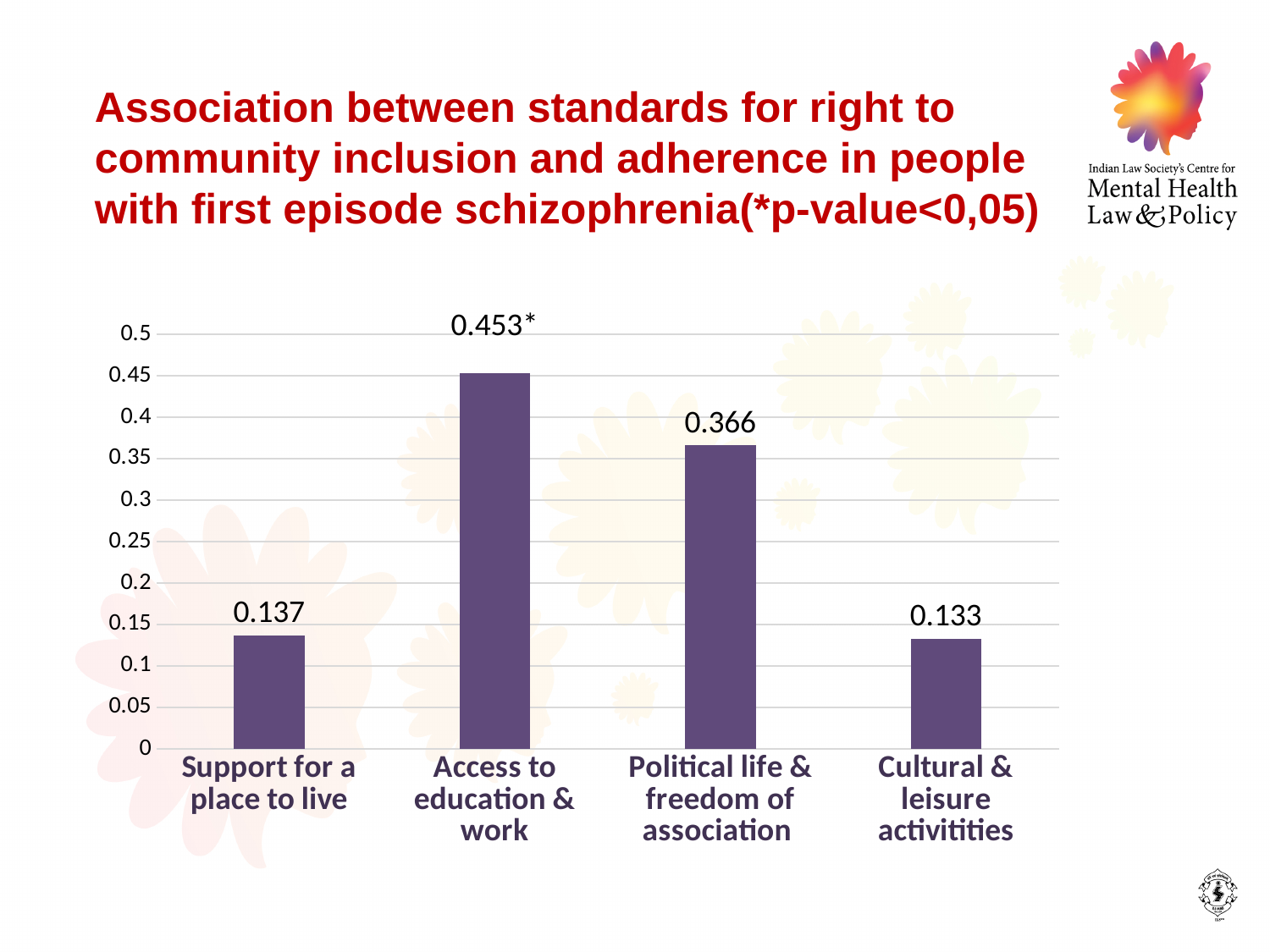

# Association between standards for right to community inclusion and adherence in people with first episode schizophrenia(*p-value<0,05)

### Chart

| Category | Columna1 |
|---|---|
| Support for a place to live | 0.137 |
| Access to education & work | 0.453 |
| Political life & freedom of association  | 0.366 |
| Cultural & leisure activitities | 0.133 |